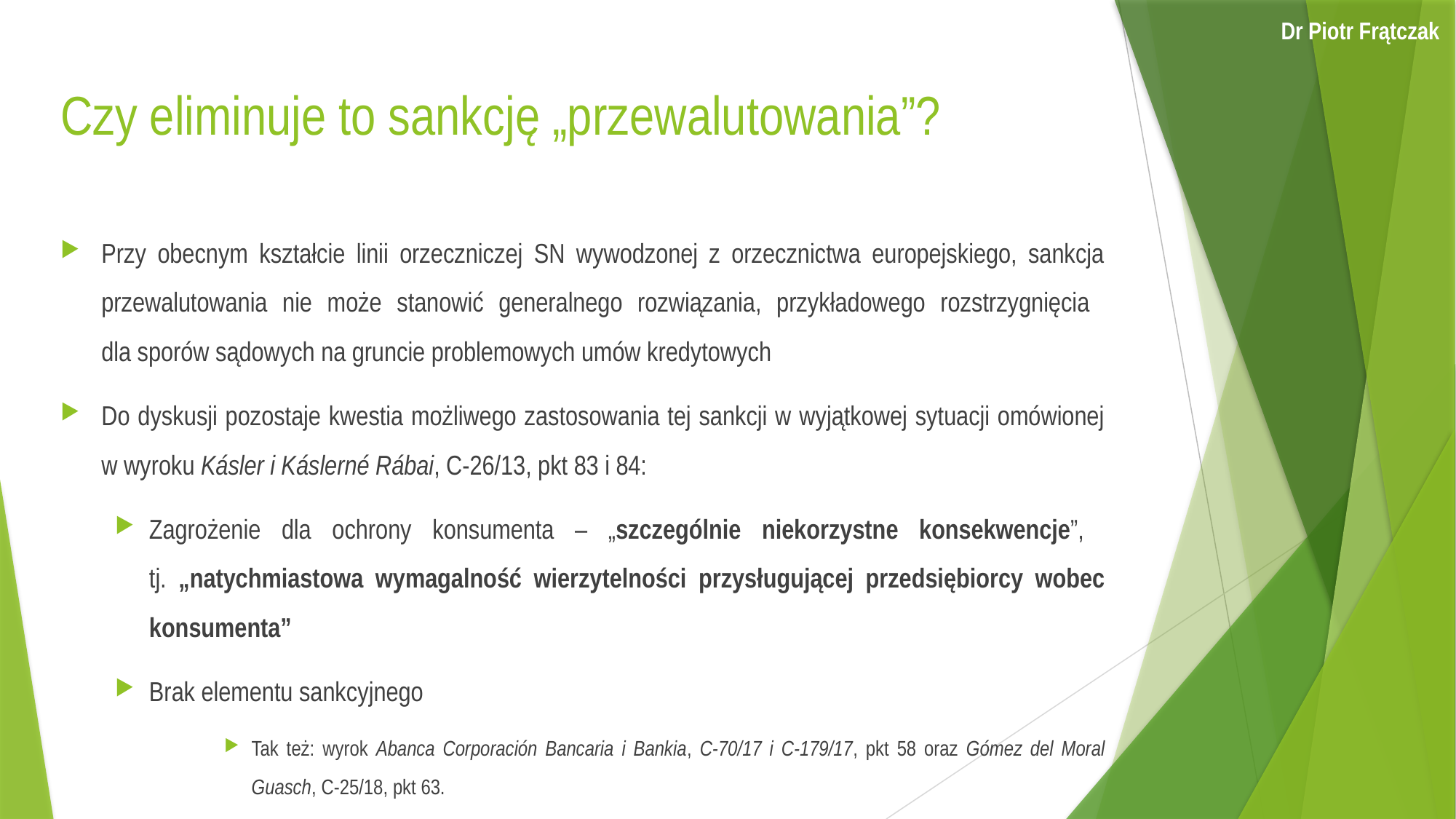

Dr Piotr Frątczak
# Czy eliminuje to sankcję „przewalutowania”?
Przy obecnym kształcie linii orzeczniczej SN wywodzonej z orzecznictwa europejskiego, sankcja przewalutowania nie może stanowić generalnego rozwiązania, przykładowego rozstrzygnięcia
dla sporów sądowych na gruncie problemowych umów kredytowych
Do dyskusji pozostaje kwestia możliwego zastosowania tej sankcji w wyjątkowej sytuacji omówionej w wyroku Kásler i Káslerné Rábai, C-26/13, pkt 83 i 84:
Zagrożenie dla ochrony konsumenta – „szczególnie niekorzystne konsekwencje”,
tj. „natychmiastowa wymagalność wierzytelności przysługującej przedsiębiorcy wobec konsumenta”
Brak elementu sankcyjnego
Tak też: wyrok Abanca Corporación Bancaria i Bankia, C-70/17 i C-179/17, pkt 58 oraz Gómez del Moral Guasch, C-25/18, pkt 63.